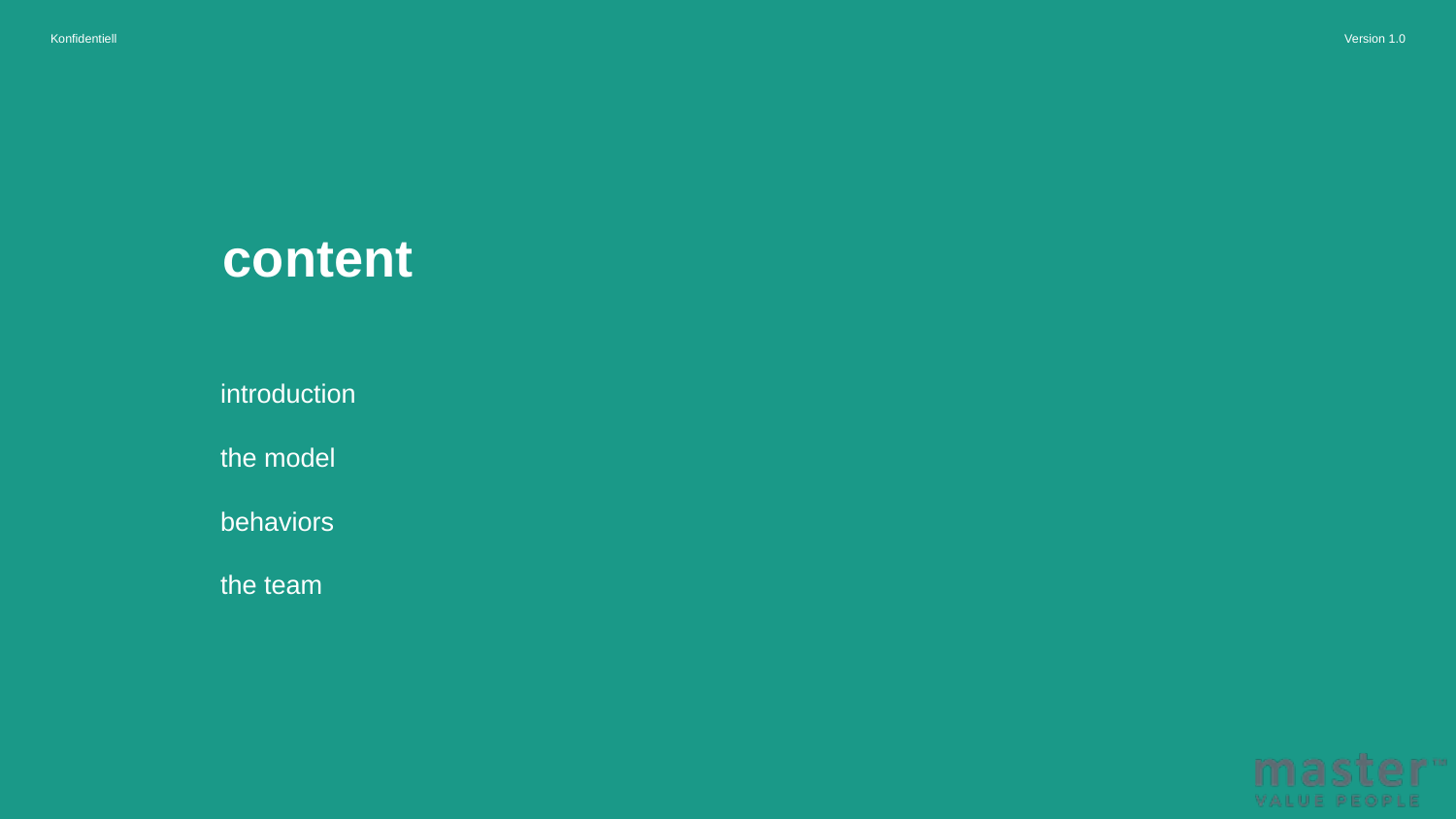

# content

introduction
the model
behaviors
the team